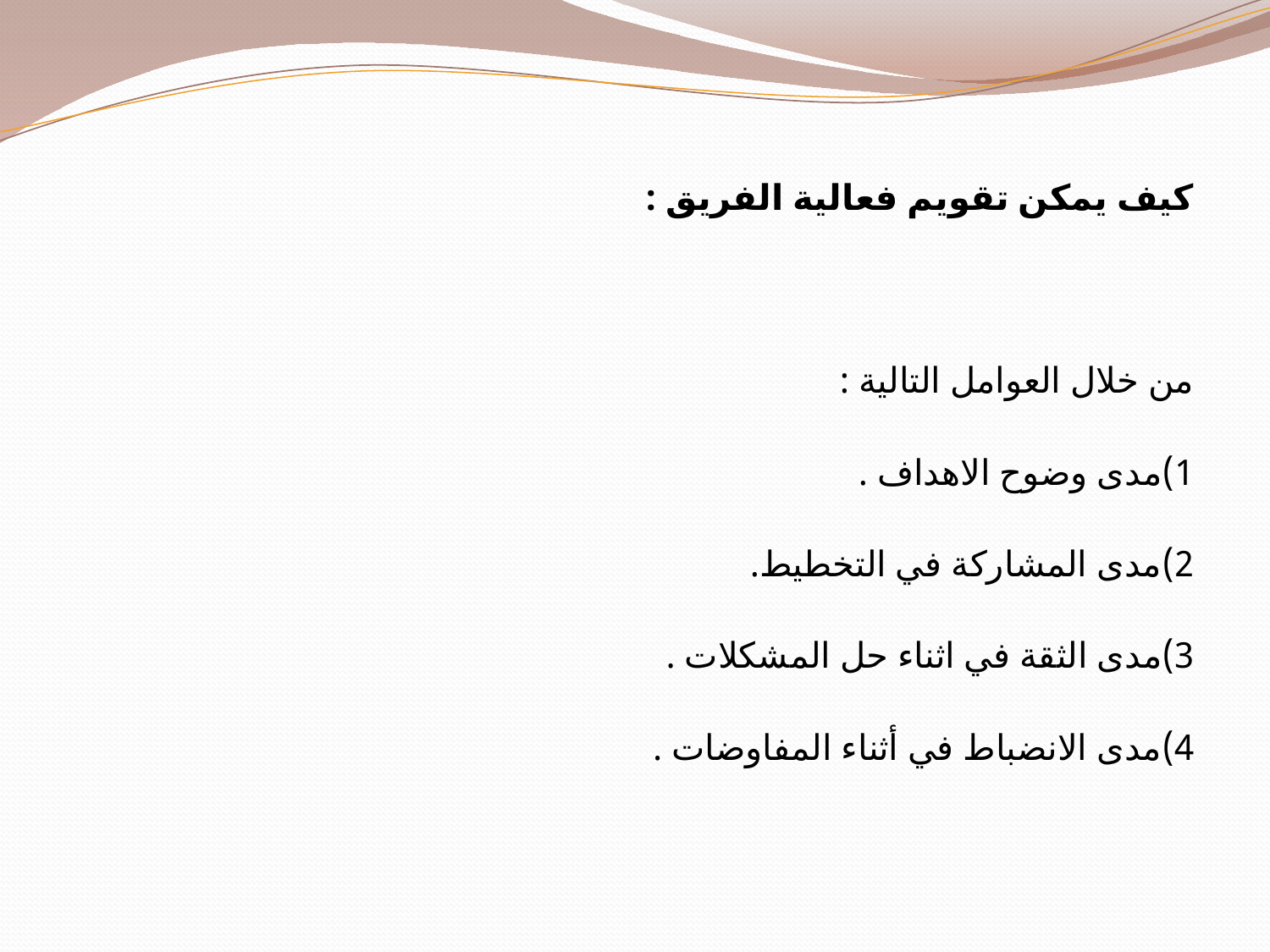

كيف يمكن تقويم فعالية الفريق :

من خلال العوامل التالية :
1)مدى وضوح الاهداف .
2)مدى المشاركة في التخطيط.
3)مدى الثقة في اثناء حل المشكلات .
4)مدى الانضباط في أثناء المفاوضات .